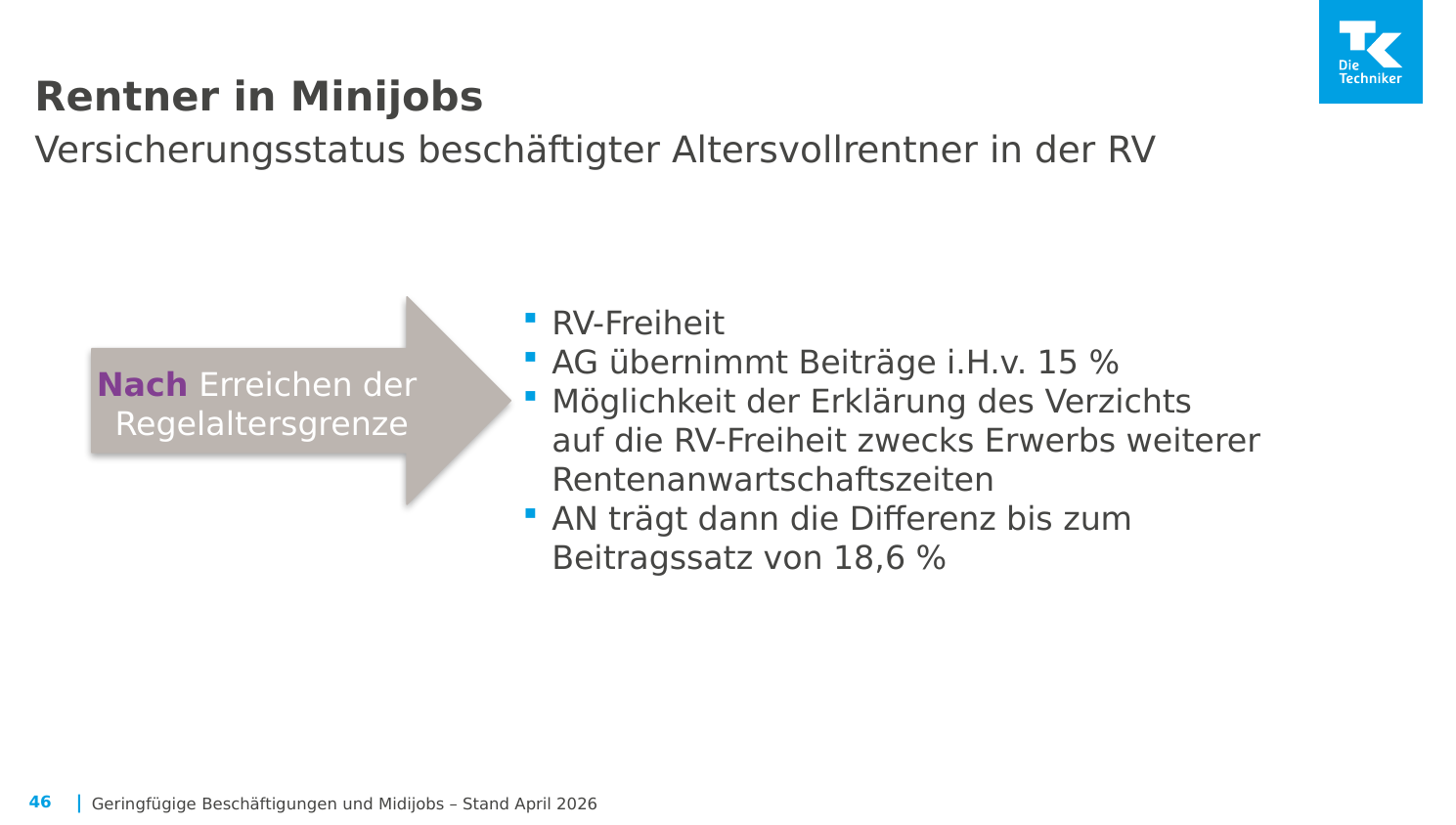

# Rentner in Minijobs Versicherungsstatus beschäftigter Altersvollrentner in der RV

RV-Freiheit
AG übernimmt Beiträge i.H.v. 15 %
Möglichkeit der Erklärung des Verzichts
auf die RV-Freiheit zwecks Erwerbs weiterer
Rentenanwartschaftszeiten
AN trägt dann die Differenz bis zum
Beitragssatz von 18,6 %
Nach Erreichen der
Regelaltersgrenze
46
Geringfügige Beschäftigungen und Midijobs – Stand April 2026